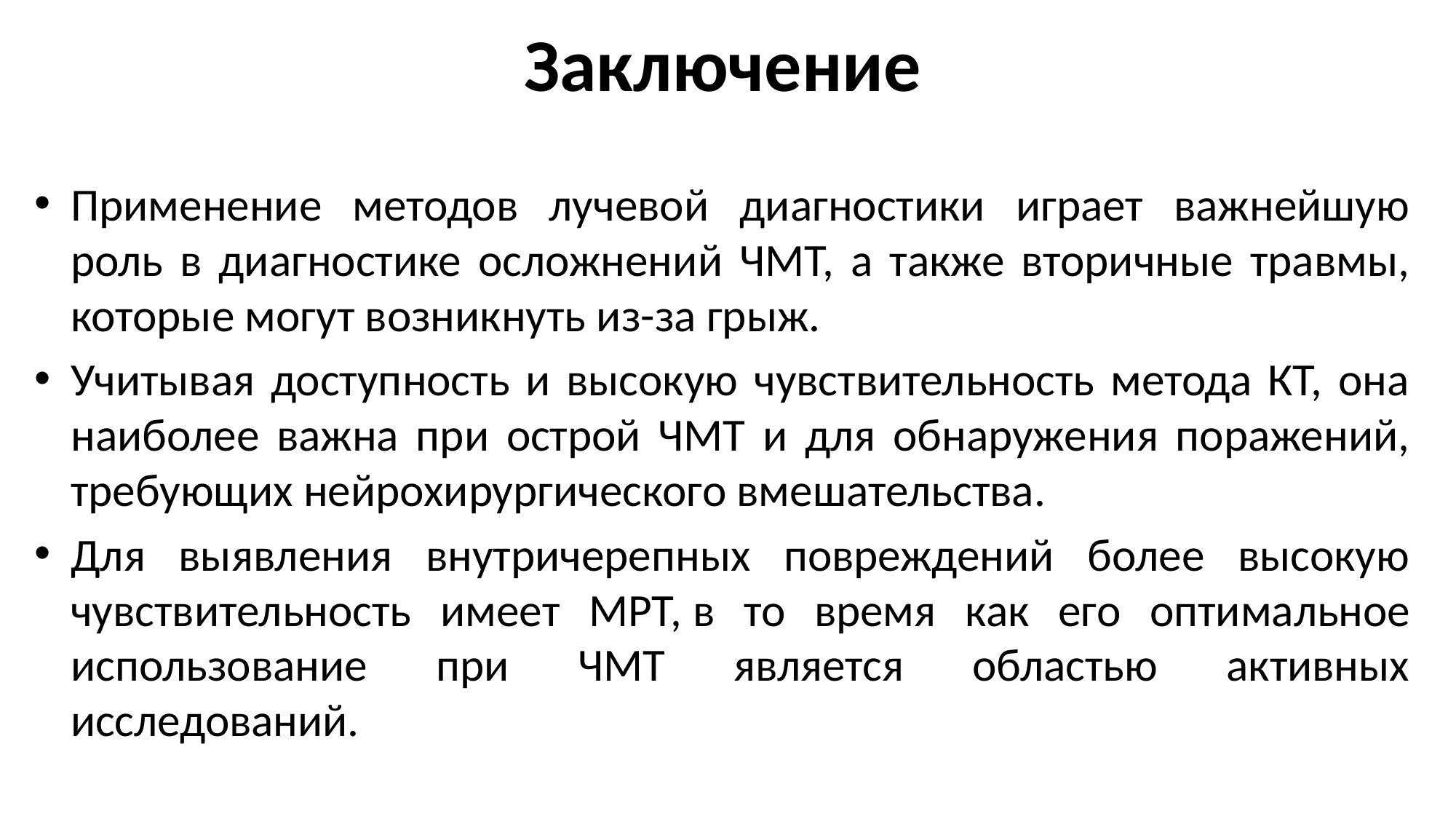

# Заключение
Применение методов лучевой диагностики играет важнейшую роль в диагностике осложнений ЧМТ, а также вторичные травмы, которые могут возникнуть из-за грыж.
Учитывая доступность и высокую чувствительность метода КТ, она наиболее важна при острой ЧМТ и для обнаружения поражений, требующих нейрохирургического вмешательства.
Для выявления внутричерепных повреждений более высокую чувствительность имеет МРТ, в то время как его оптимальное использование при ЧМТ является областью активных исследований.